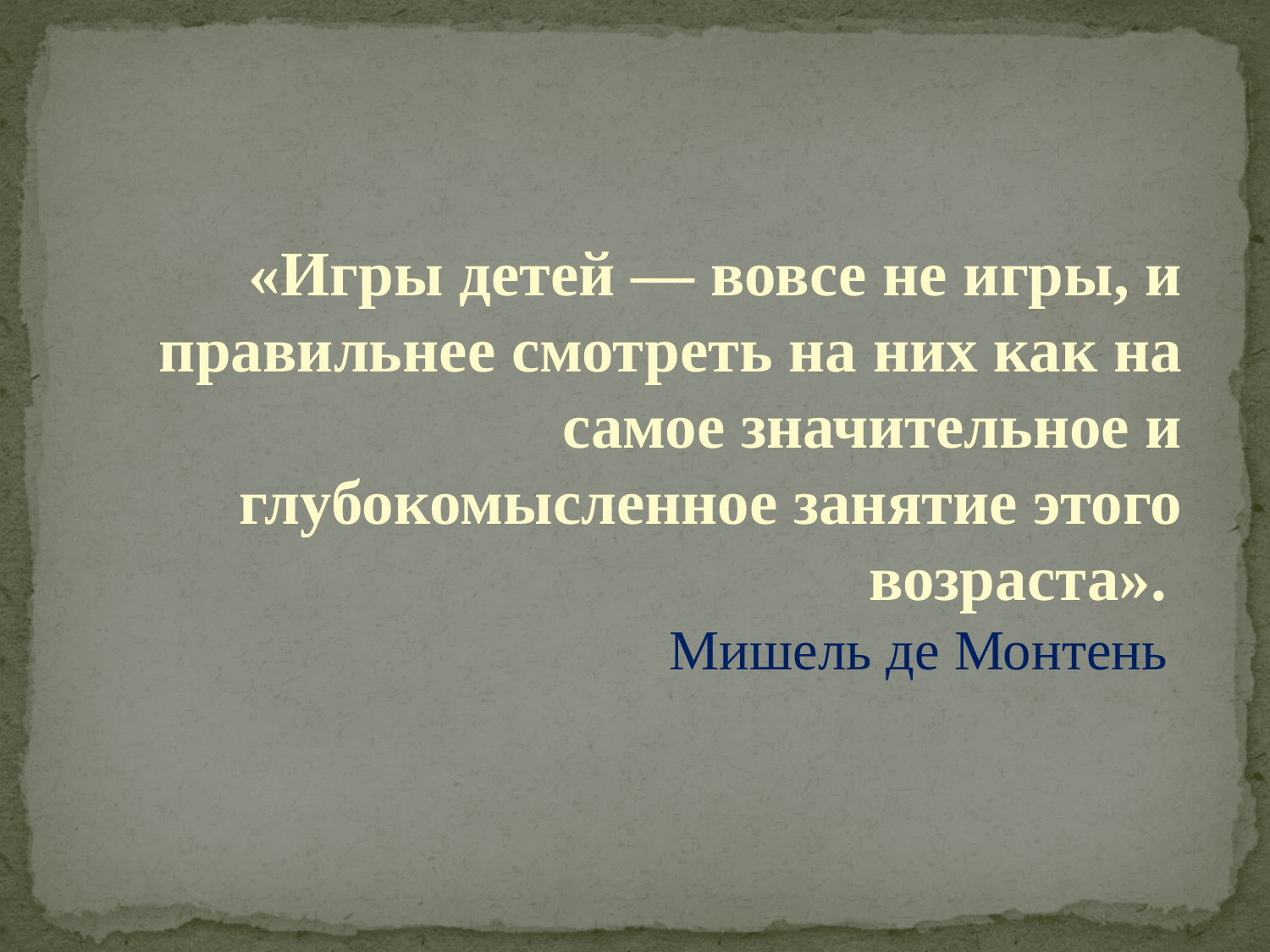

«Игры детей — вовсе не игры, и правильнее смотреть на них как на самое значительное и глубокомысленное занятие этого возраста».
Мишель де Монтень